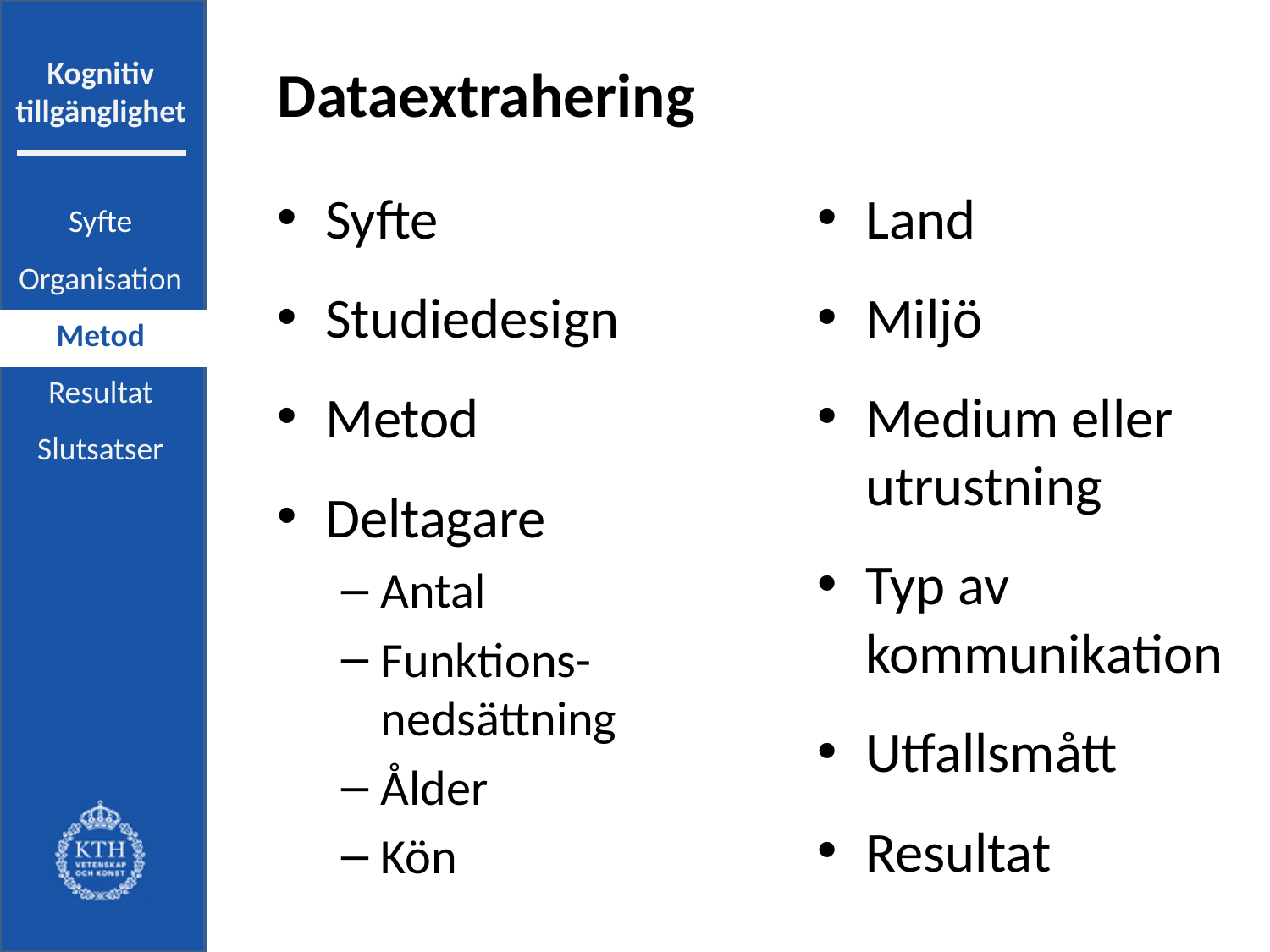

# Dataextrahering
Syfte
Studiedesign
Metod
Deltagare
Antal
Funktions-nedsättning
Ålder
Kön
Land
Miljö
Medium eller utrustning
Typ av kommunikation
Utfallsmått
Resultat
| Syfte |
| --- |
| Organisation |
| Metod |
| Resultat |
| Slutsatser |